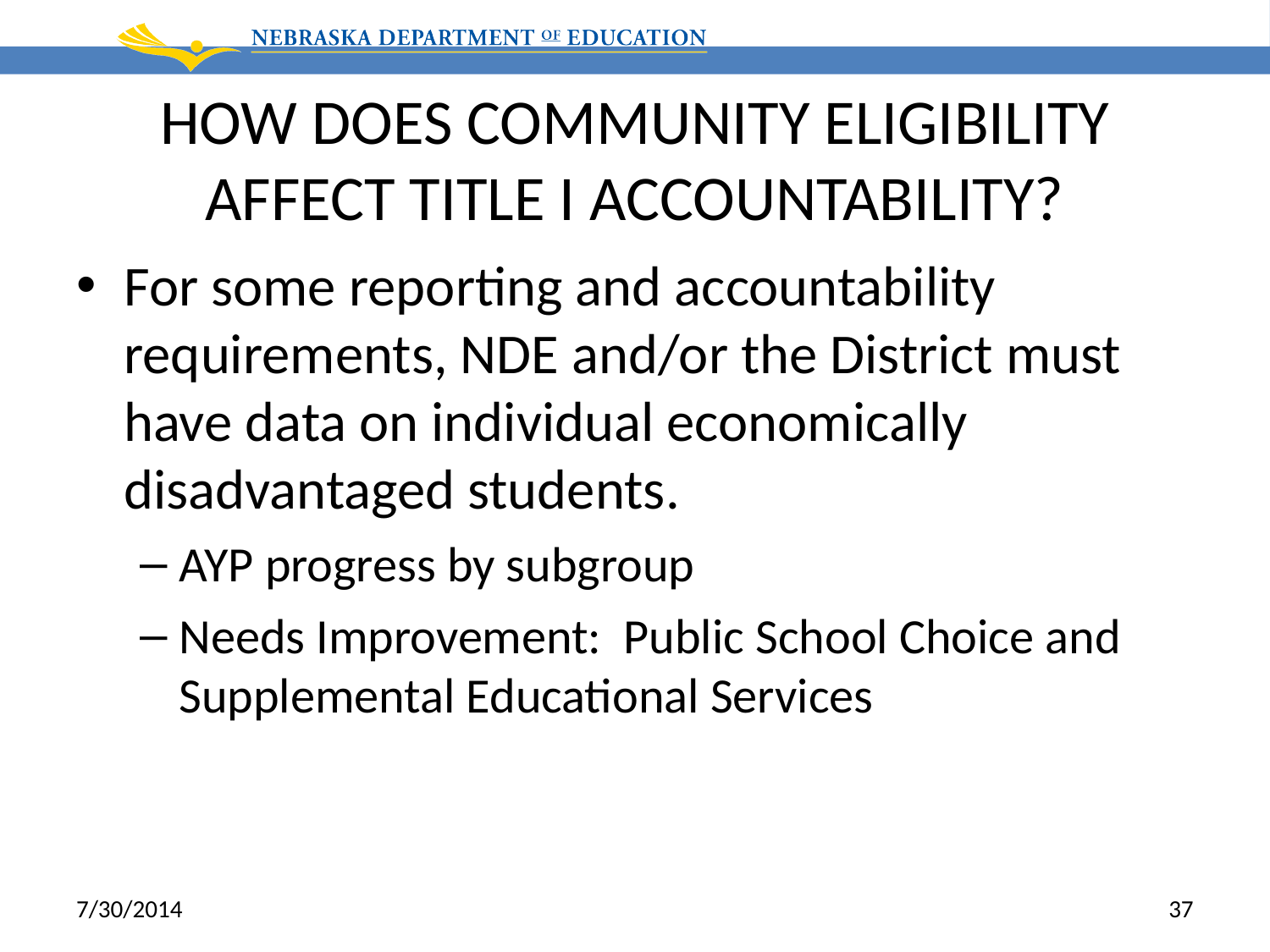

# HOW DOES COMMUNITY ELIGIBILITY AFFECT TITLE I ACCOUNTABILITY?
For some reporting and accountability requirements, NDE and/or the District must have data on individual economically disadvantaged students.
AYP progress by subgroup
Needs Improvement:  Public School Choice and Supplemental Educational Services
7/30/2014
37